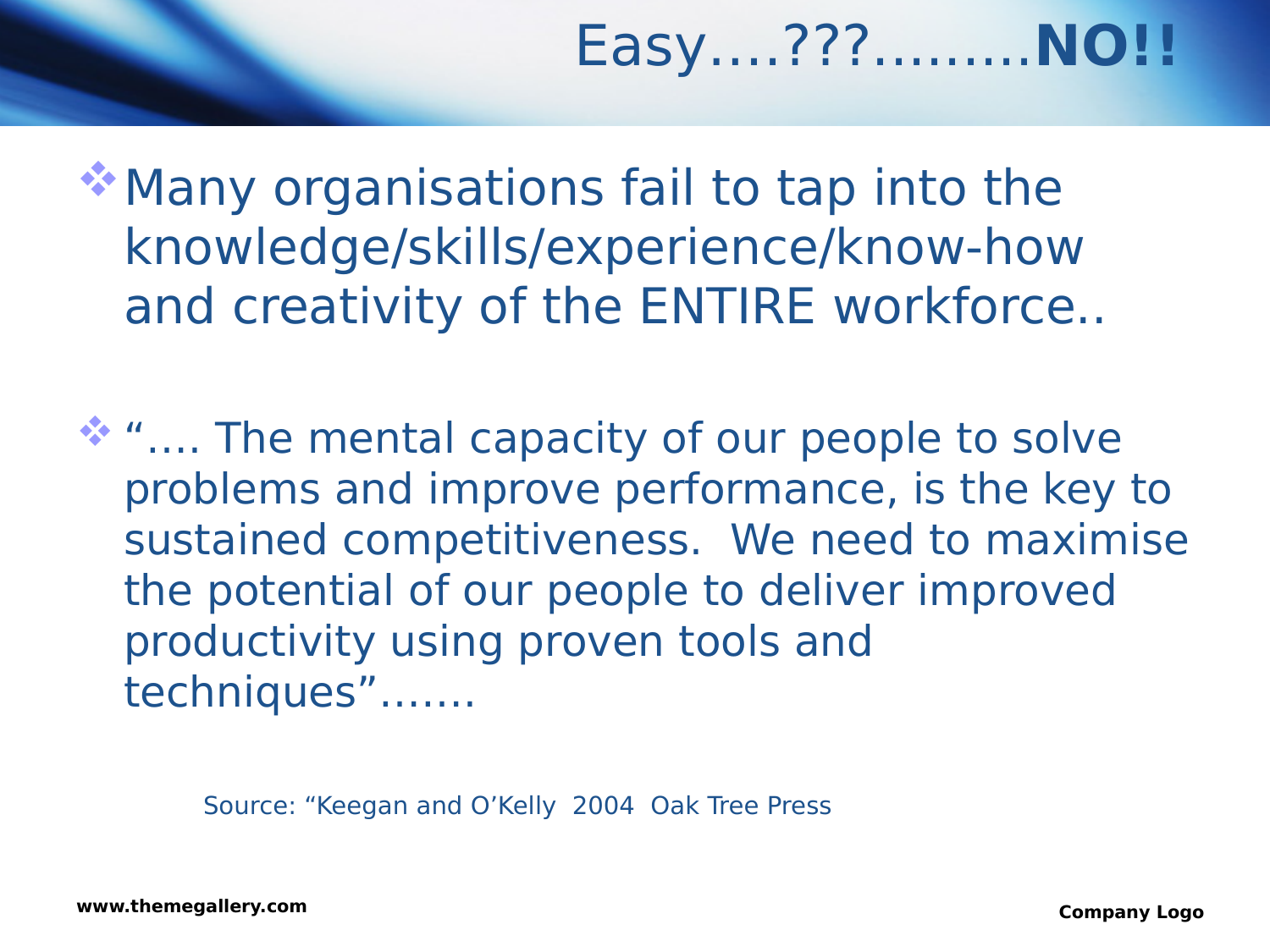

# Easy….???.........NO!!
Many organisations fail to tap into the knowledge/skills/experience/know-how and creativity of the ENTIRE workforce..

“…. The mental capacity of our people to solve problems and improve performance, is the key to sustained competitiveness.  We need to maximise the potential of our people to deliver improved productivity using proven tools and techniques”…….

	Source: “Keegan and O’Kelly  2004  Oak Tree Press

www.themegallery.com
Company Logo